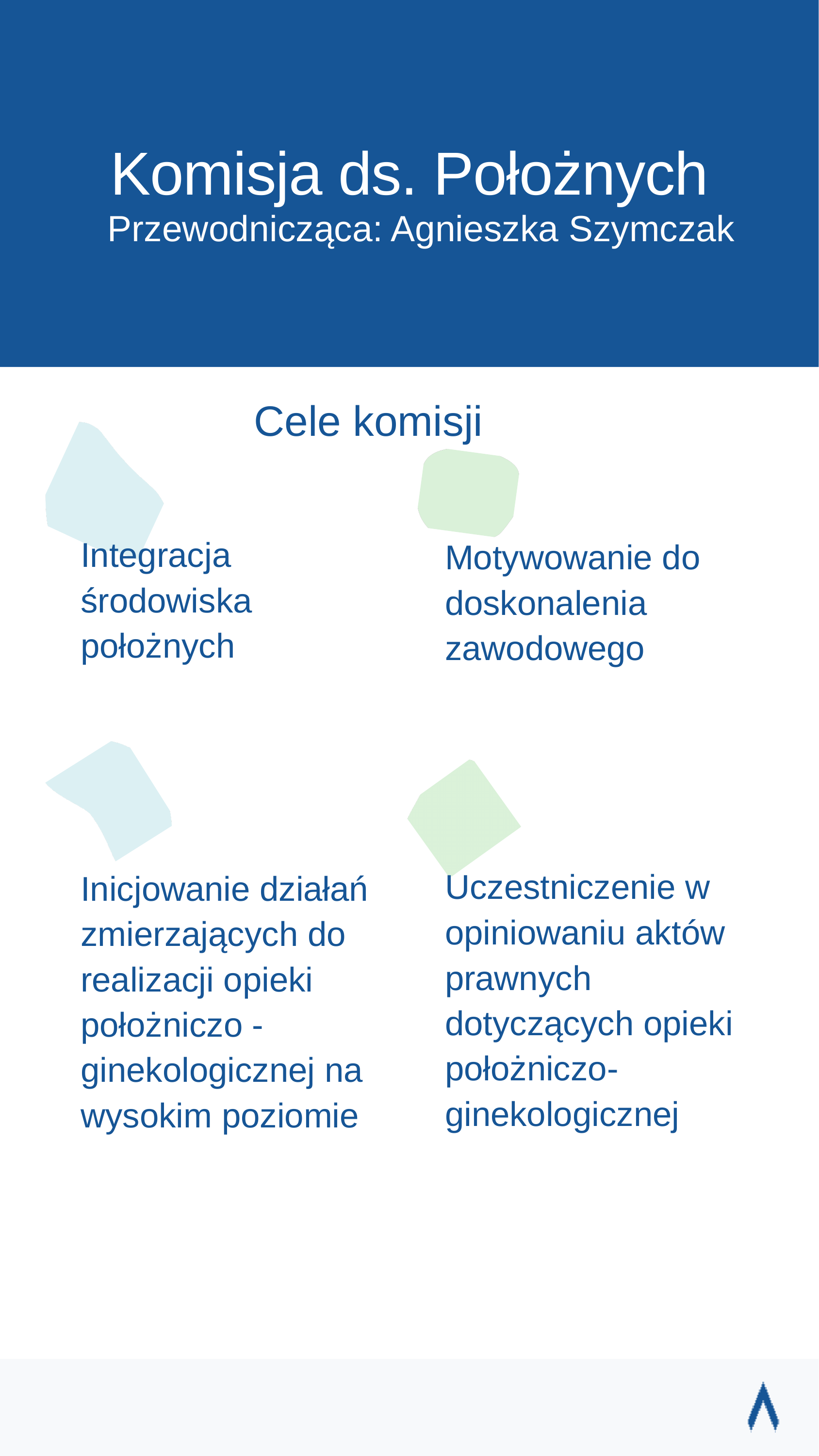

Komisja ds. Położnych
Przewodnicząca: Agnieszka Szymczak
Cele komisji

Motywowanie do doskonalenia zawodowego
Integracja środowiska położnych

Uczestniczenie w opiniowaniu aktów prawnych dotyczących opieki położniczo-ginekologicznej

Inicjowanie działań zmierzających do realizacji opieki położniczo -
ginekologicznej na wysokim poziomie